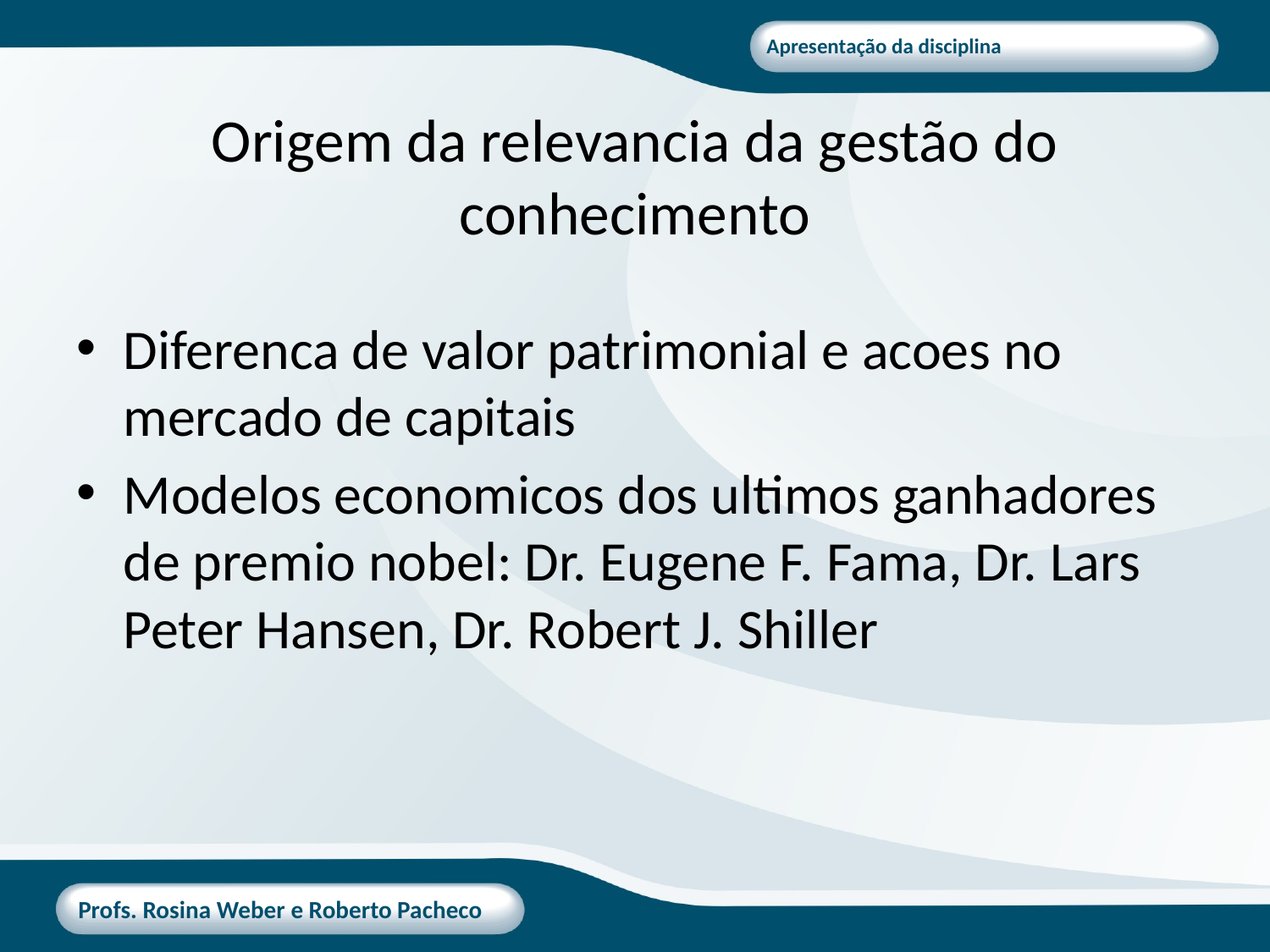

# Origem da relevancia da gestão do conhecimento
Diferenca de valor patrimonial e acoes no mercado de capitais
Modelos economicos dos ultimos ganhadores de premio nobel: Dr. Eugene F. Fama, Dr. Lars Peter Hansen, Dr. Robert J. Shiller